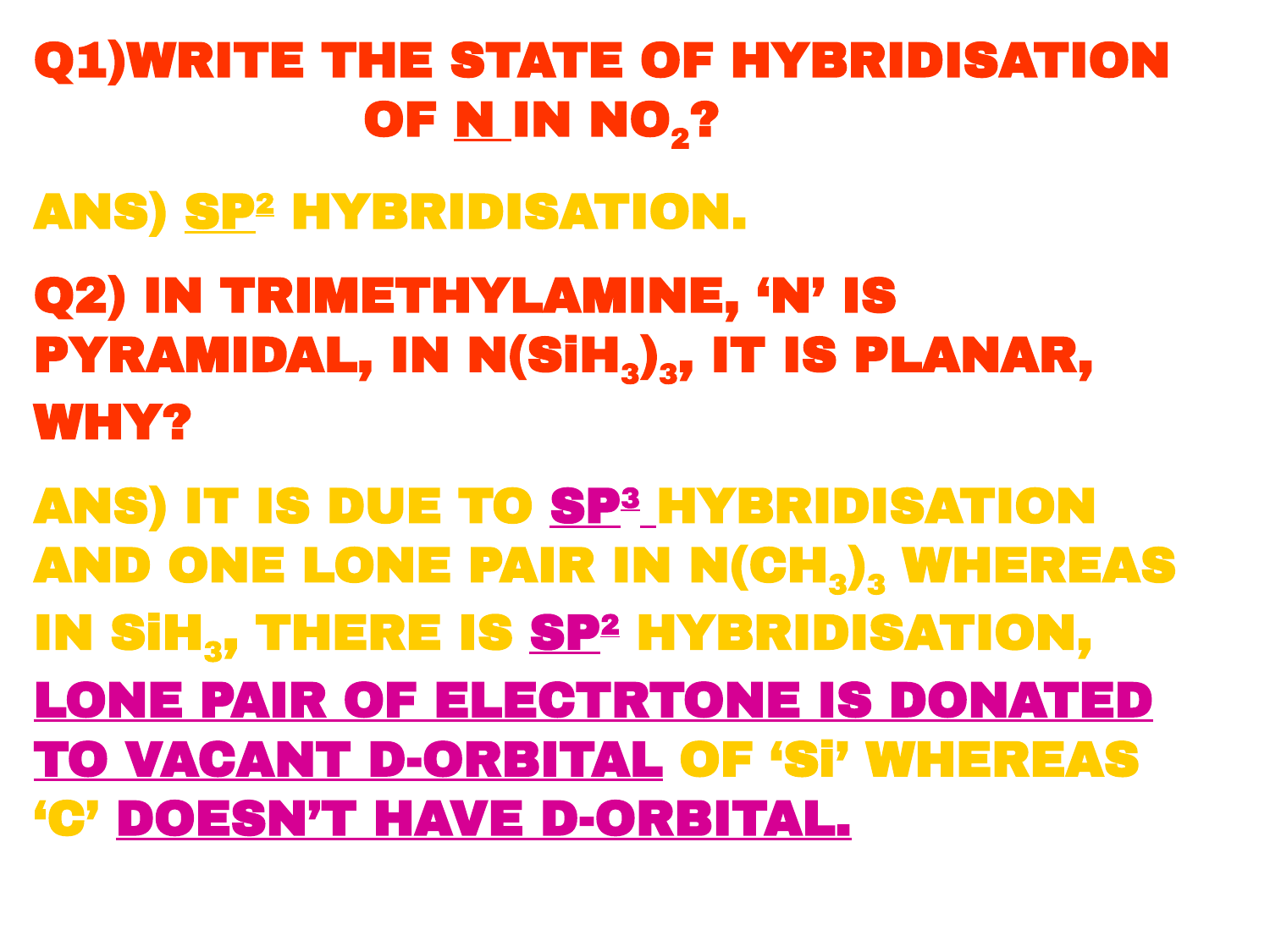

Q1)WRITE THE STATE OF HYBRIDISATION                       OF N IN NO2?
ANS) SP2 HYBRIDISATION.
Q2) IN TRIMETHYLAMINE, ‘N’ IS PYRAMIDAL, IN N(SiH3)3, IT IS PLANAR, WHY?
ANS) IT IS DUE TO SP3 HYBRIDISATION AND ONE LONE PAIR IN N(CH3)3 WHEREAS IN SiH3, THERE IS SP2 HYBRIDISATION, LONE PAIR OF ELECTRTONE IS DONATED TO VACANT D-ORBITAL OF ‘Si’ WHEREAS ‘C’ DOESN’T HAVE D-ORBITAL.